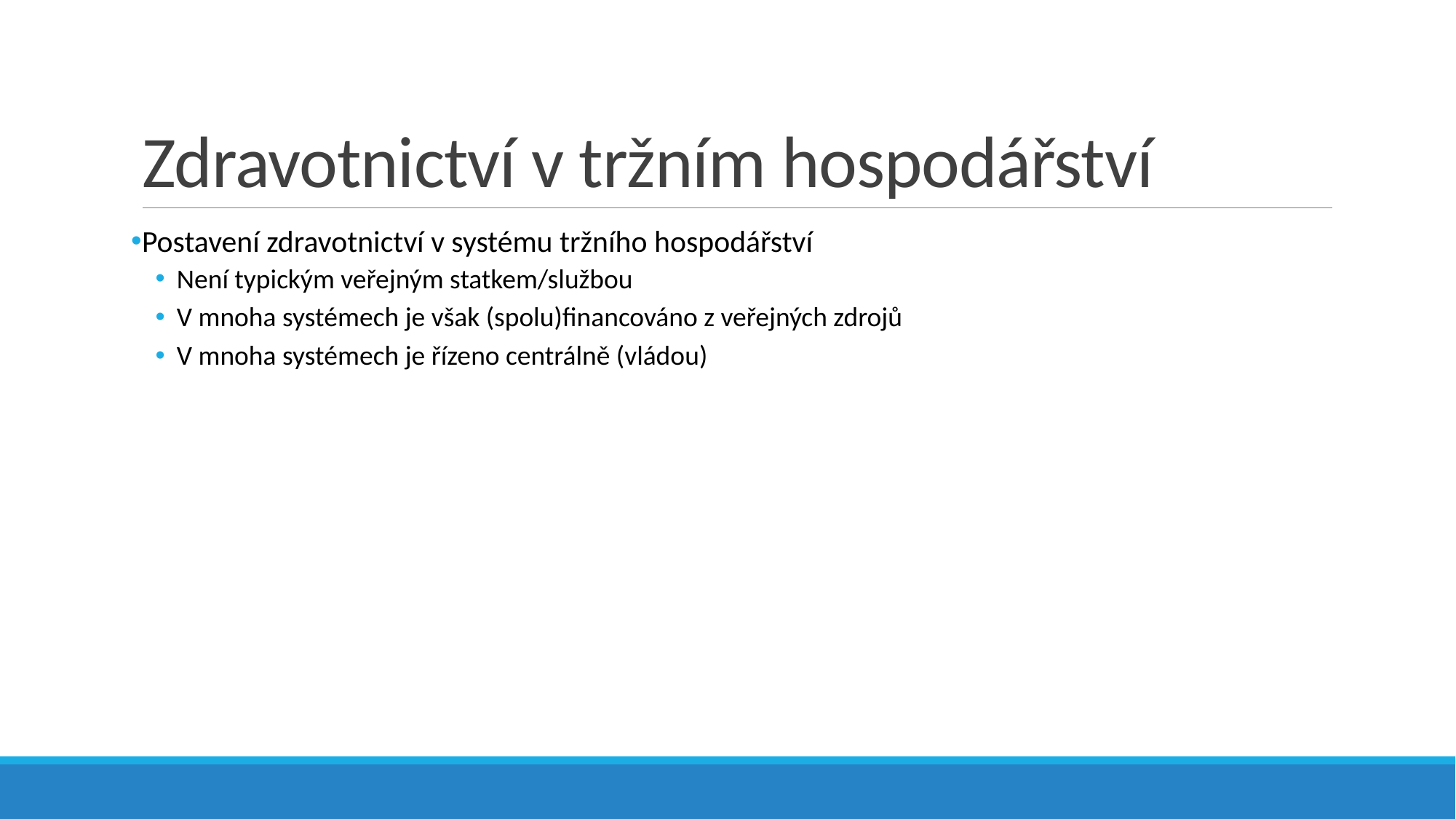

# Zdravotnictví v tržním hospodářství
Postavení zdravotnictví v systému tržního hospodářství
Není typickým veřejným statkem/službou
V mnoha systémech je však (spolu)financováno z veřejných zdrojů
V mnoha systémech je řízeno centrálně (vládou)